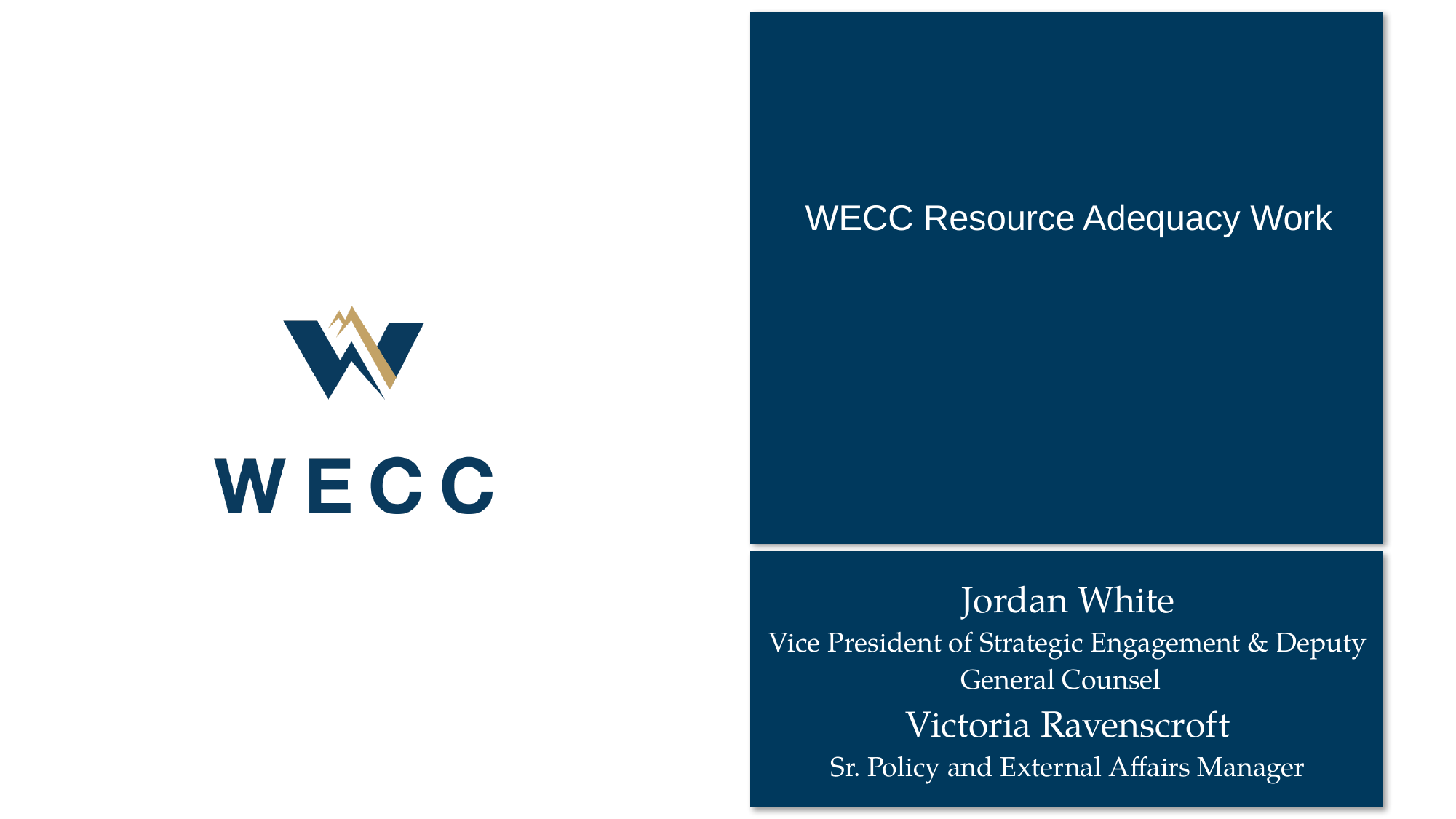

WECC Resource Adequacy Work
Jordan White
Vice President of Strategic Engagement & Deputy General Counsel
Victoria Ravenscroft
Sr. Policy and External Affairs Manager